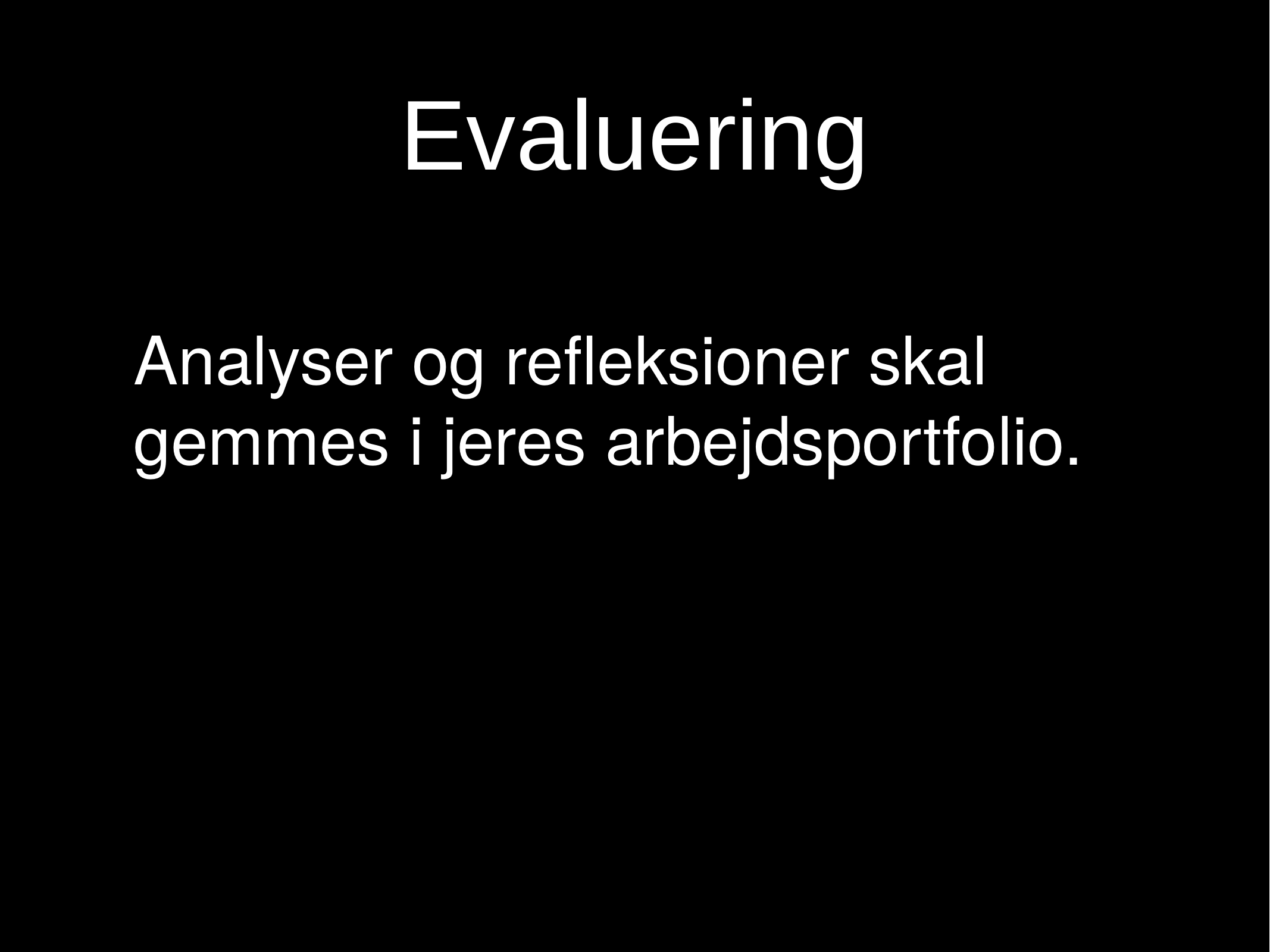

# Evaluering
Analyser og refleksioner skal gemmes i jeres arbejdsportfolio.